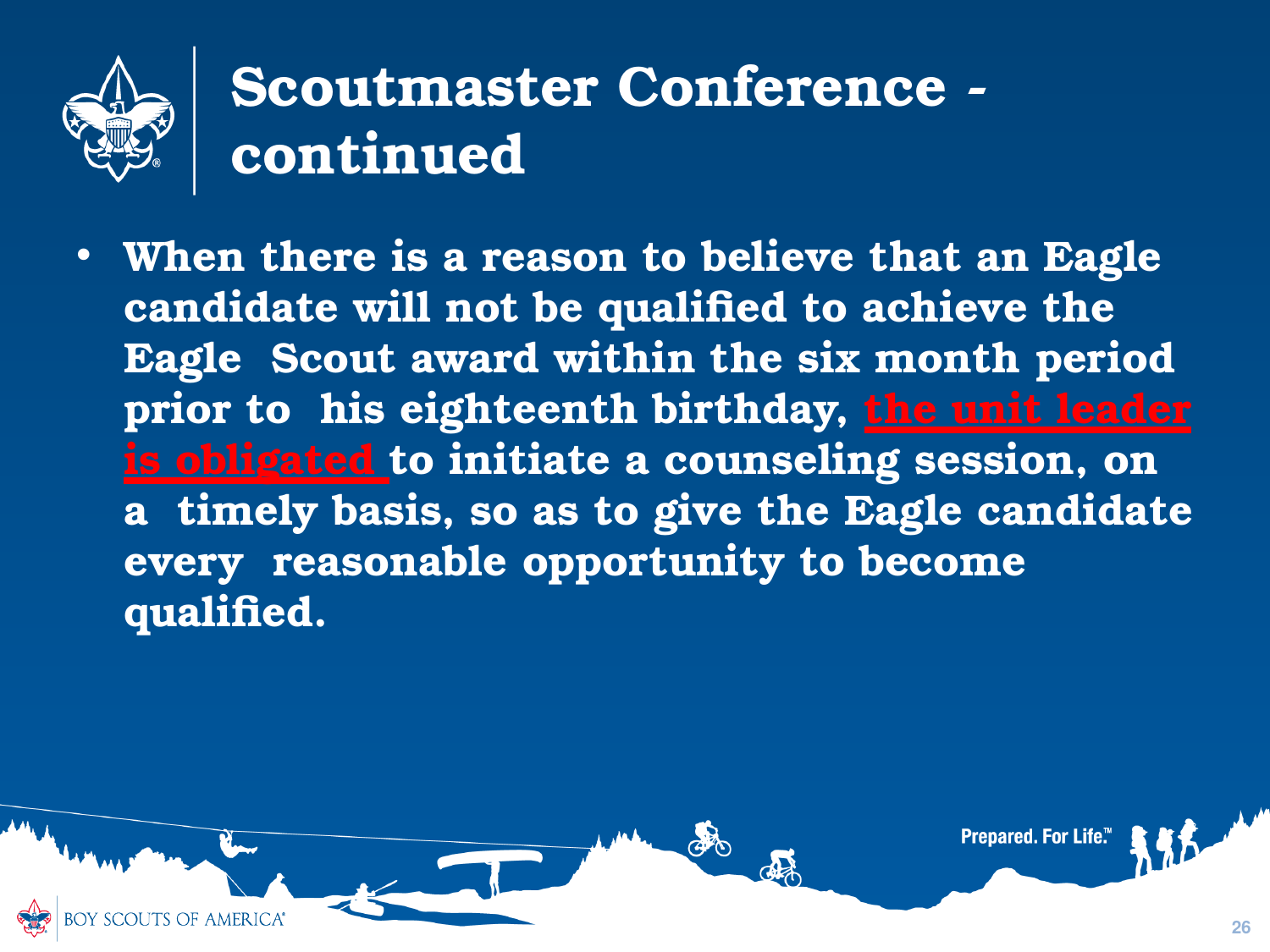

# Scoutmaster Conference - continued
When there is a reason to believe that an Eagle  candidate will not be qualified to achieve the Eagle  Scout award within the six month period prior to  his eighteenth birthday, the unit leader is obligated to initiate a counseling session, on a  timely basis, so as to give the Eagle candidate every  reasonable opportunity to become qualified.

26